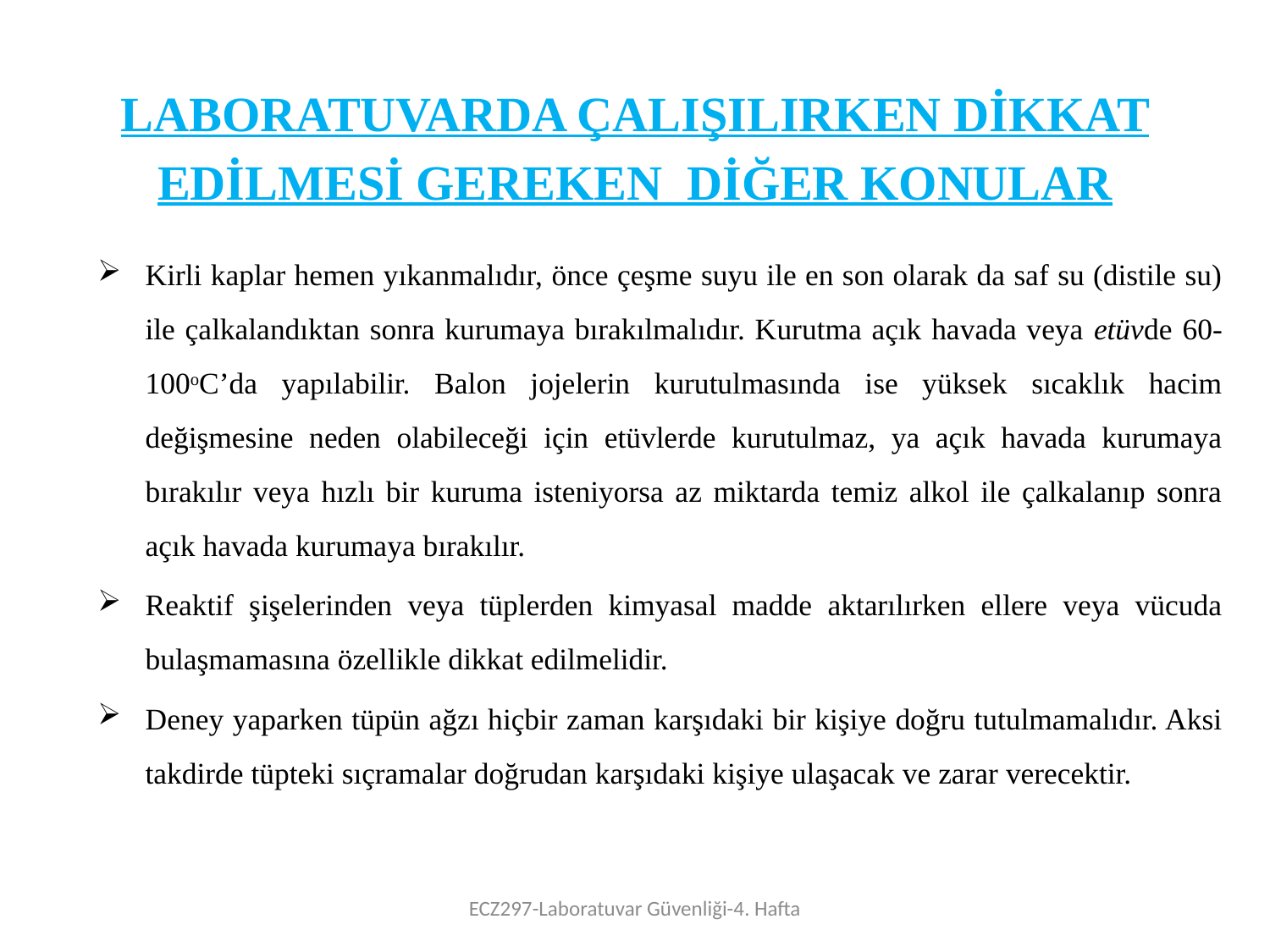

# LABORATUVARDA ÇALIŞILIRKEN DİKKAT EDİLMESİ GEREKEN  DİĞER KONULAR
Kirli kaplar hemen yıkanmalıdır, önce çeşme suyu ile en son olarak da saf su (distile su) ile çalkalandıktan sonra kurumaya bırakılmalıdır. Kurutma açık havada veya etüvde 60-100oC’da yapılabilir. Balon jojelerin kurutulmasında ise yüksek sıcaklık hacim değişmesine neden olabileceği için etüvlerde kurutulmaz, ya açık havada kurumaya bırakılır veya hızlı bir kuruma isteniyorsa az miktarda temiz alkol ile çalkalanıp sonra açık havada kurumaya bırakılır.
Reaktif şişelerinden veya tüplerden kimyasal madde aktarılırken ellere veya vücuda bulaşmamasına özellikle dikkat edilmelidir.
Deney yaparken tüpün ağzı hiçbir zaman karşıdaki bir kişiye doğru tutulmamalıdır. Aksi takdirde tüpteki sıçramalar doğrudan karşıdaki kişiye ulaşacak ve zarar verecektir.

ECZ297-Laboratuvar Güvenliği-4. Hafta